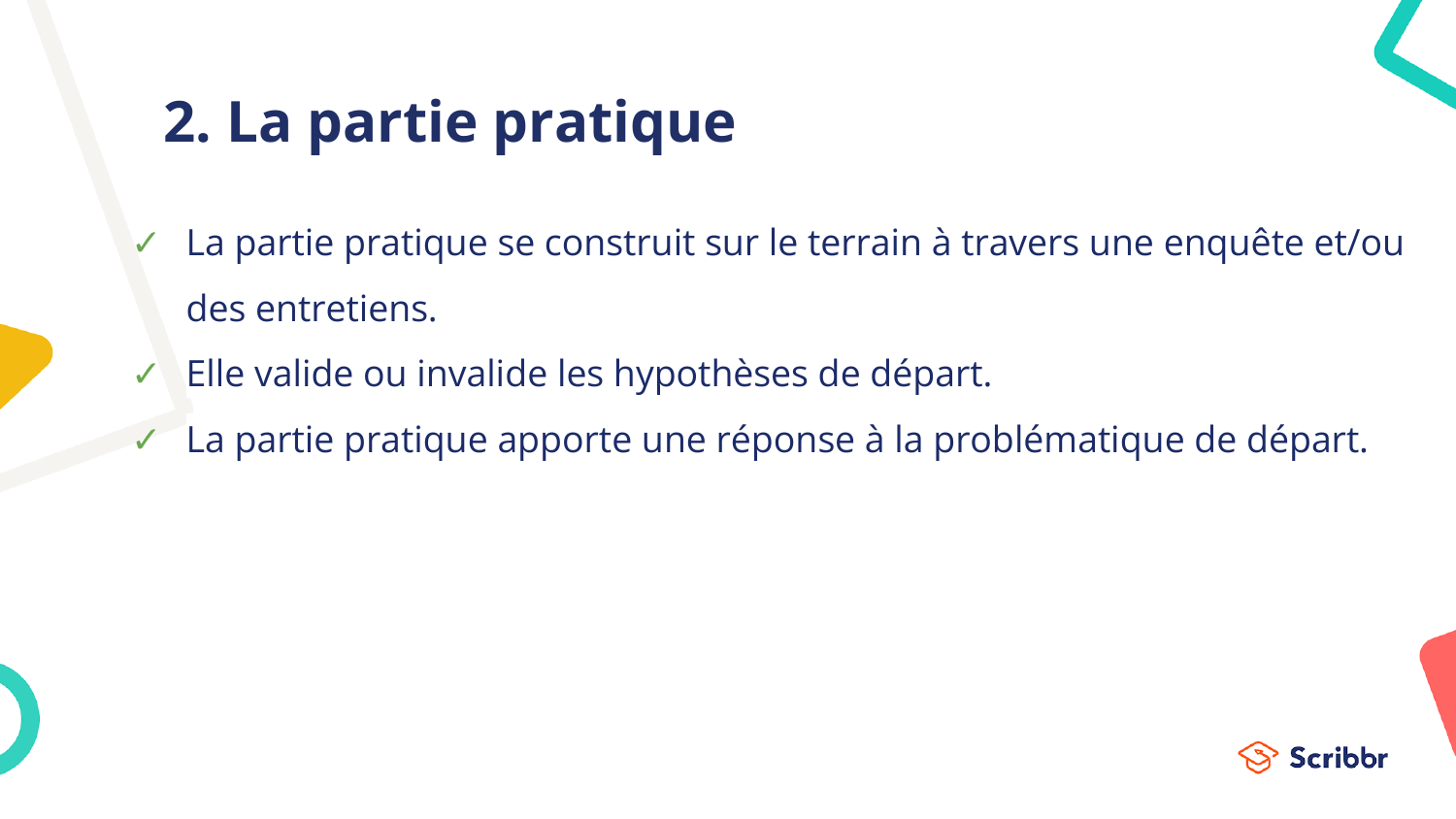

# 2. La partie pratique
La partie pratique se construit sur le terrain à travers une enquête et/ou des entretiens.
Elle valide ou invalide les hypothèses de départ.
La partie pratique apporte une réponse à la problématique de départ.